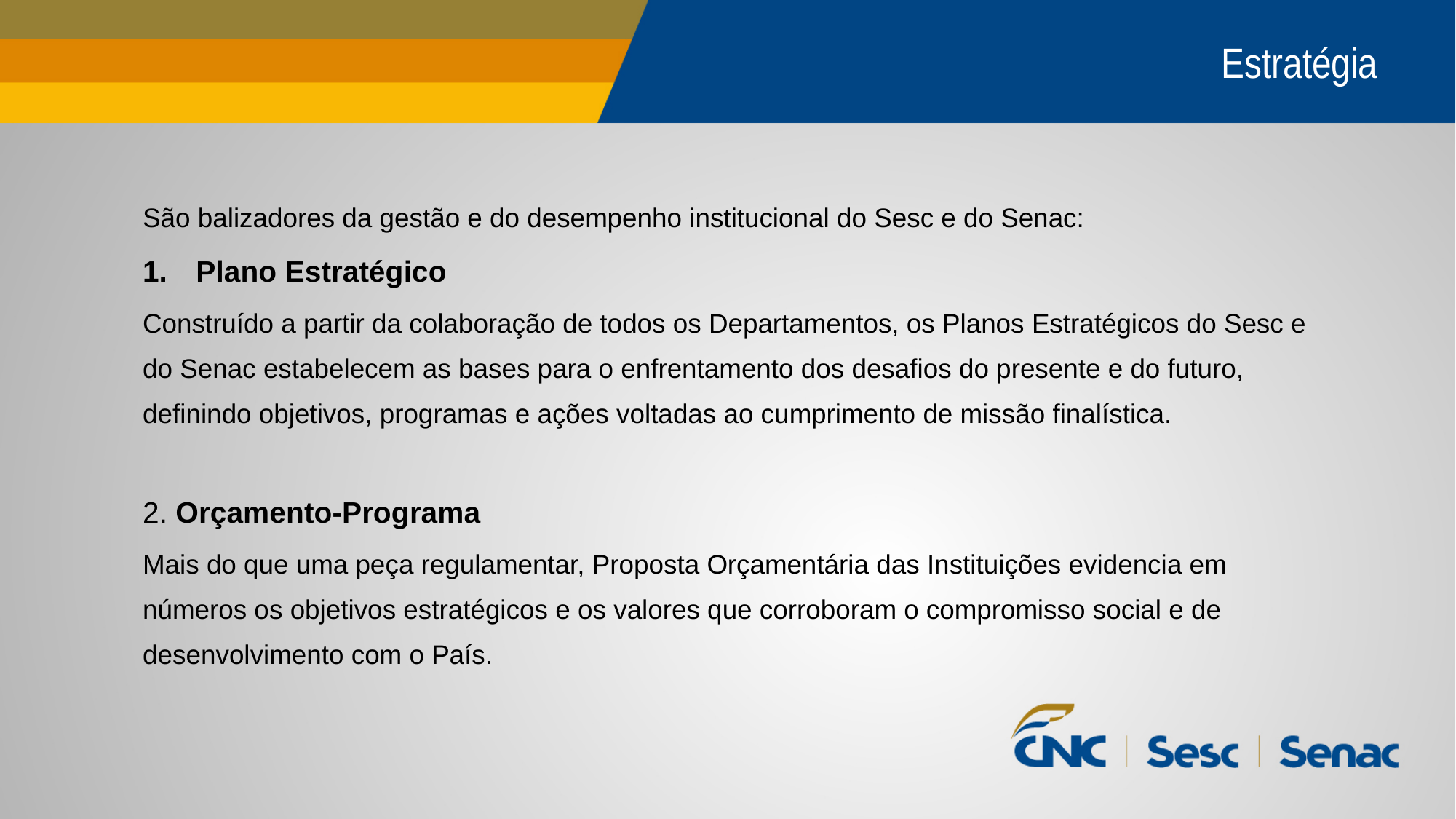

Estratégia

São balizadores da gestão e do desempenho institucional do Sesc e do Senac:
Plano Estratégico
Construído a partir da colaboração de todos os Departamentos, os Planos Estratégicos do Sesc e do Senac estabelecem as bases para o enfrentamento dos desafios do presente e do futuro, definindo objetivos, programas e ações voltadas ao cumprimento de missão finalística.
2. Orçamento-Programa
Mais do que uma peça regulamentar, Proposta Orçamentária das Instituições evidencia em números os objetivos estratégicos e os valores que corroboram o compromisso social e de desenvolvimento com o País.